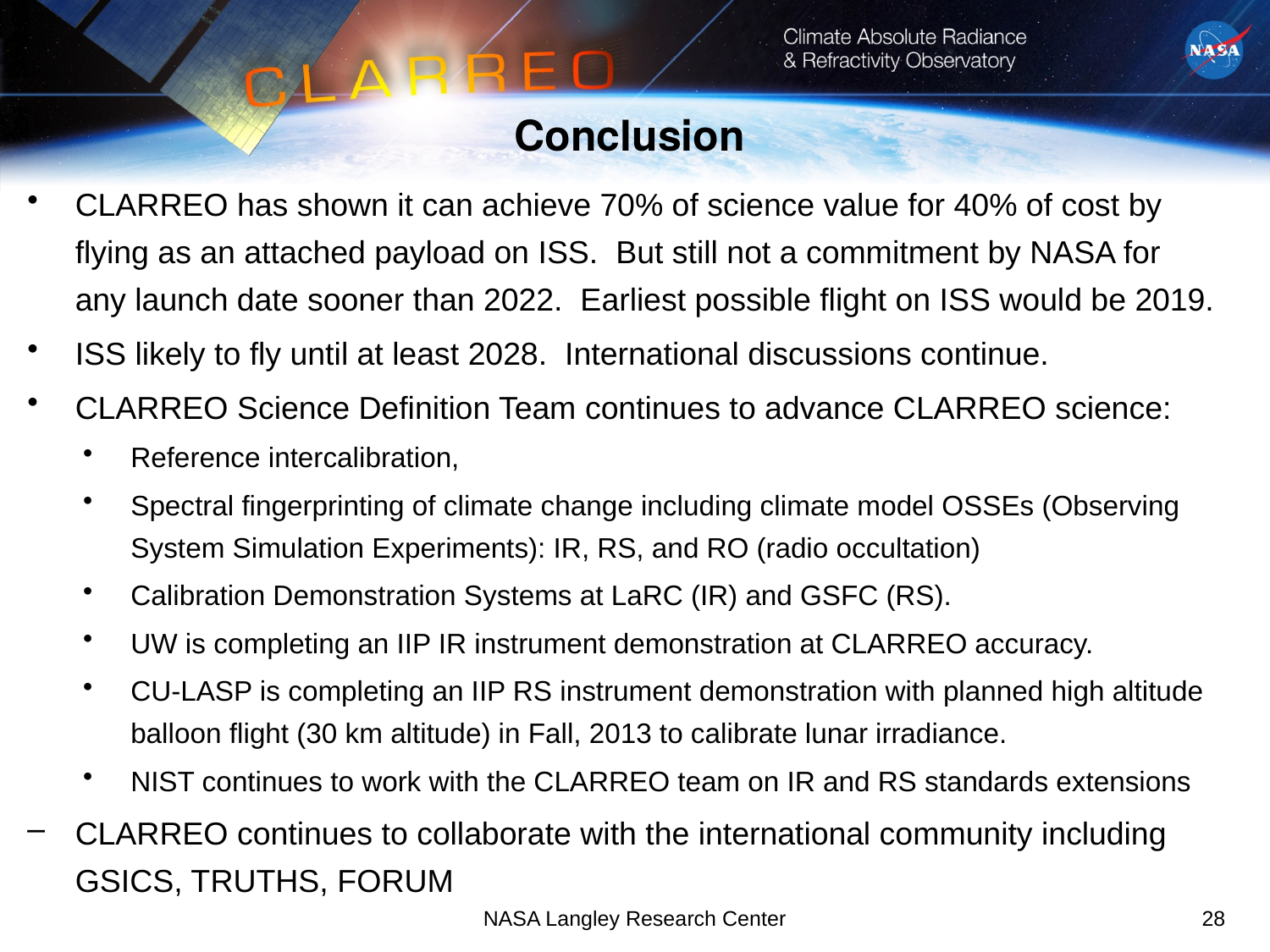

# Conclusion
CLARREO has shown it can achieve 70% of science value for 40% of cost by flying as an attached payload on ISS.  But still not a commitment by NASA for any launch date sooner than 2022.  Earliest possible flight on ISS would be 2019.
ISS likely to fly until at least 2028.  International discussions continue.
CLARREO Science Definition Team continues to advance CLARREO science:
Reference intercalibration,
Spectral fingerprinting of climate change including climate model OSSEs (Observing System Simulation Experiments): IR, RS, and RO (radio occultation)
Calibration Demonstration Systems at LaRC (IR) and GSFC (RS).
UW is completing an IIP IR instrument demonstration at CLARREO accuracy.
CU-LASP is completing an IIP RS instrument demonstration with planned high altitude balloon flight (30 km altitude) in Fall, 2013 to calibrate lunar irradiance.
NIST continues to work with the CLARREO team on IR and RS standards extensions
CLARREO continues to collaborate with the international community including GSICS, TRUTHS, FORUM

NASA Langley Research Center
28